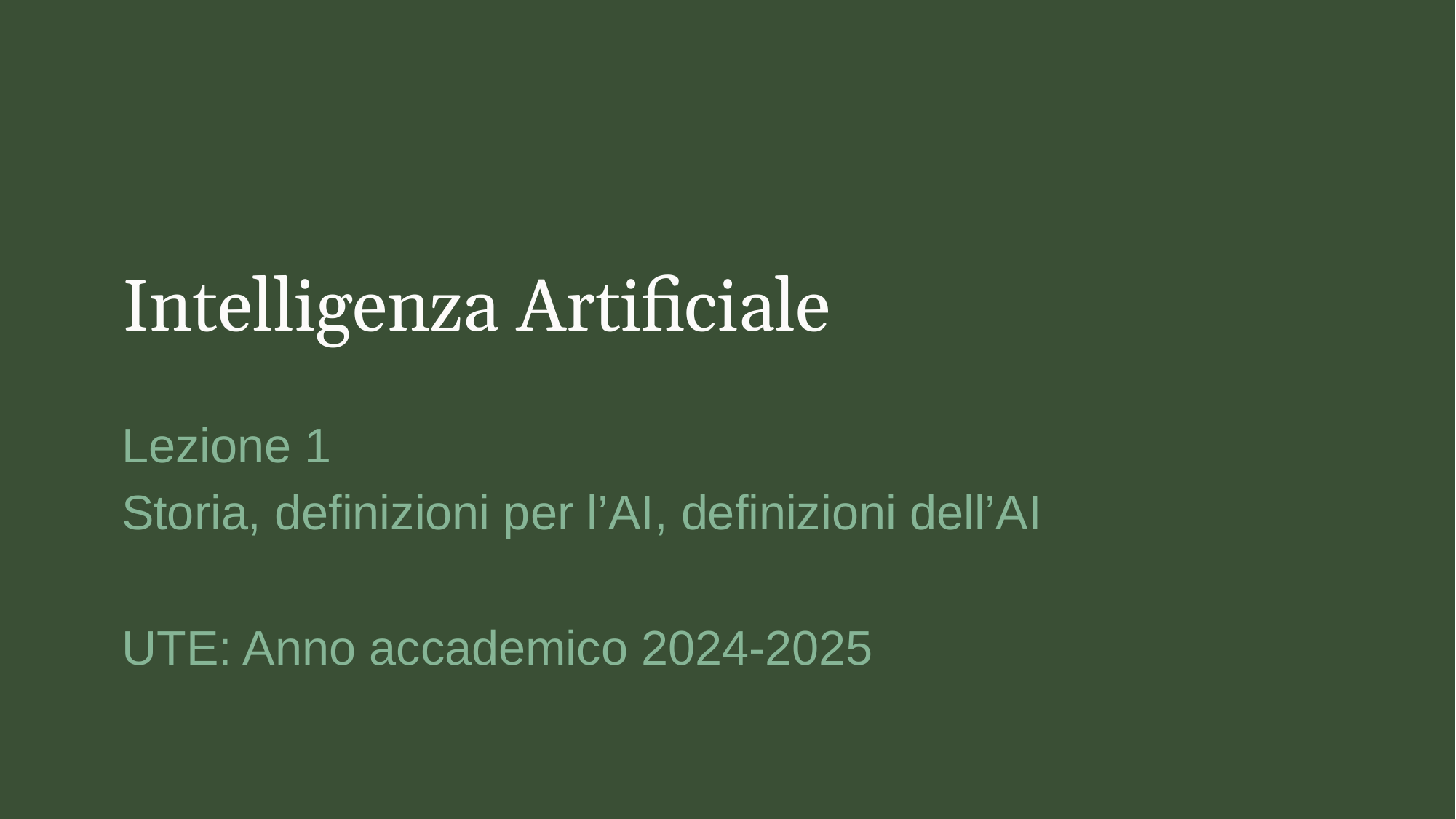

# Intelligenza Artificiale
Lezione 1
Storia, definizioni per l’AI, definizioni dell’AI

UTE: Anno accademico 2024-2025